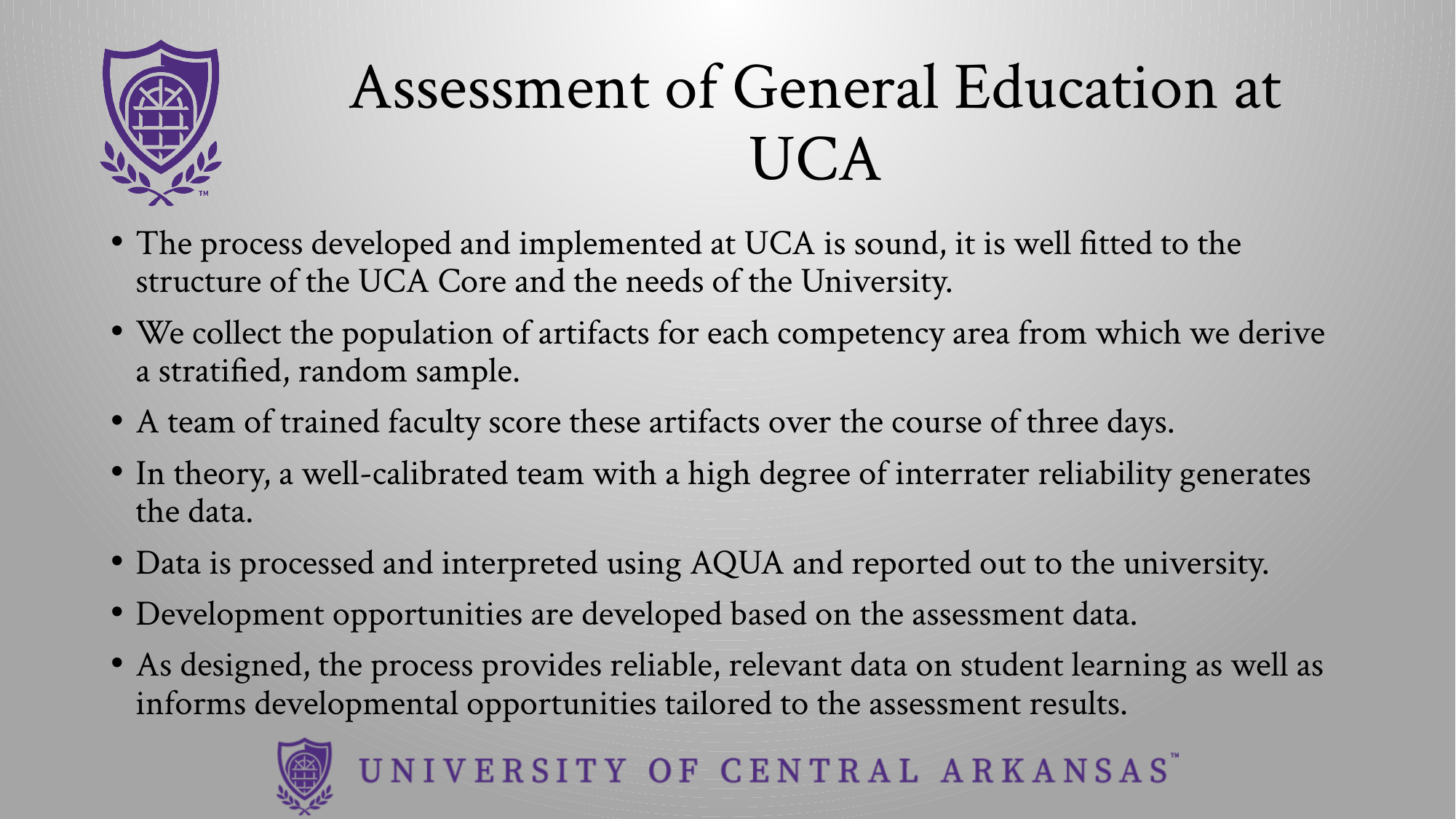

# Assessment of General Education at UCA
The process developed and implemented at UCA is sound, it is well fitted to the structure of the UCA Core and the needs of the University.
We collect the population of artifacts for each competency area from which we derive a stratified, random sample.
A team of trained faculty score these artifacts over the course of three days.
In theory, a well-calibrated team with a high degree of interrater reliability generates the data.
Data is processed and interpreted using AQUA and reported out to the university.
Development opportunities are developed based on the assessment data.
As designed, the process provides reliable, relevant data on student learning as well as informs developmental opportunities tailored to the assessment results.